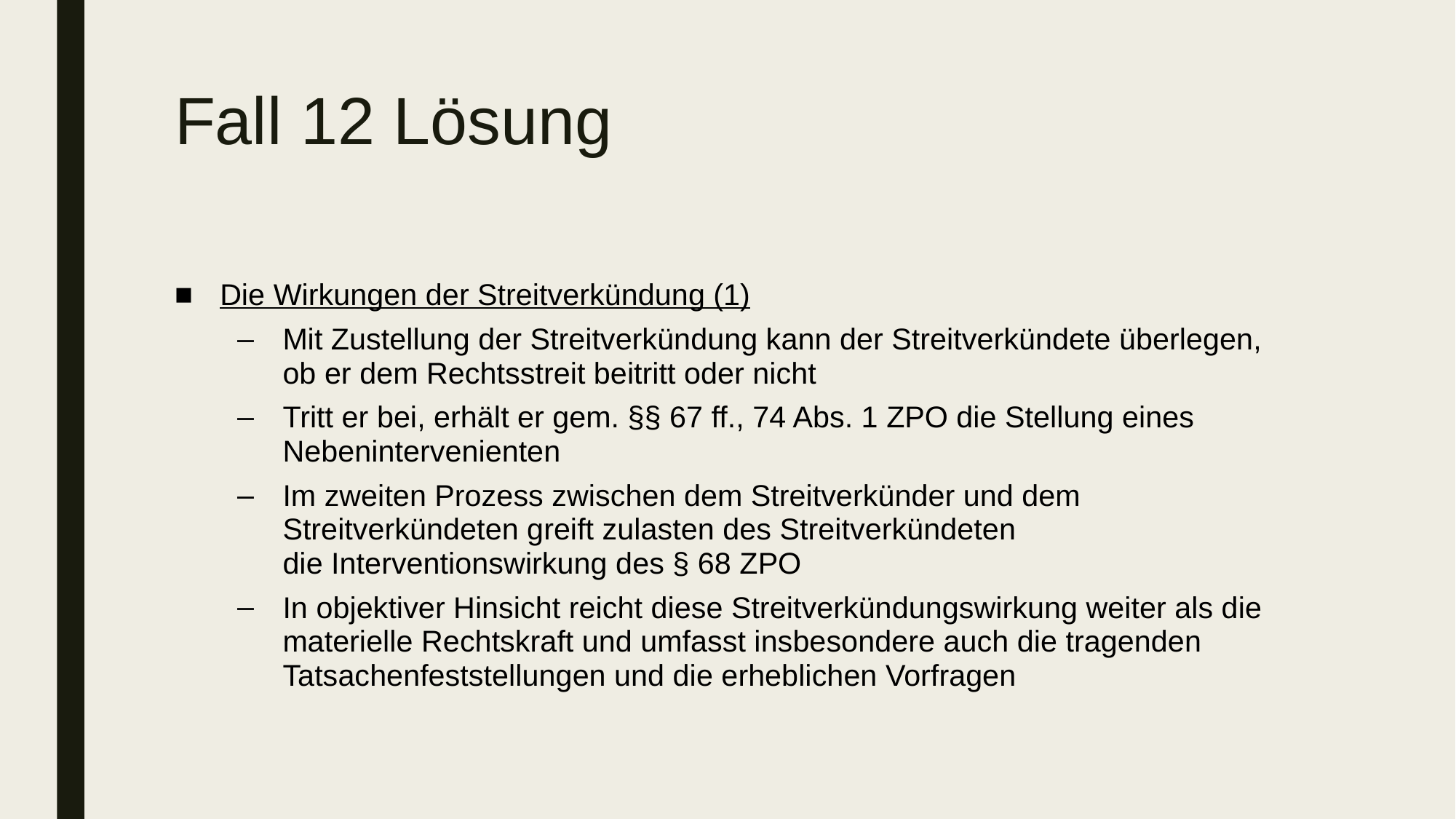

# Fall 12 Lösung
Die Wirkungen der Streitverkündung (1)
Mit Zustellung der Streitverkündung kann der Streitverkündete überlegen, ob er dem Rechtsstreit beitritt oder nicht
Tritt er bei, erhält er gem. §§ 67 ff., 74 Abs. 1 ZPO die Stellung eines Nebenintervenienten
Im zweiten Prozess zwischen dem Streitverkünder und dem Streitverkündeten greift zulasten des Streitverkündeten die Interventionswirkung des § 68 ZPO
In objektiver Hinsicht reicht diese Streitverkündungswirkung weiter als die materielle Rechtskraft und umfasst insbesondere auch die tragenden Tatsachenfeststellungen und die erheblichen Vorfragen